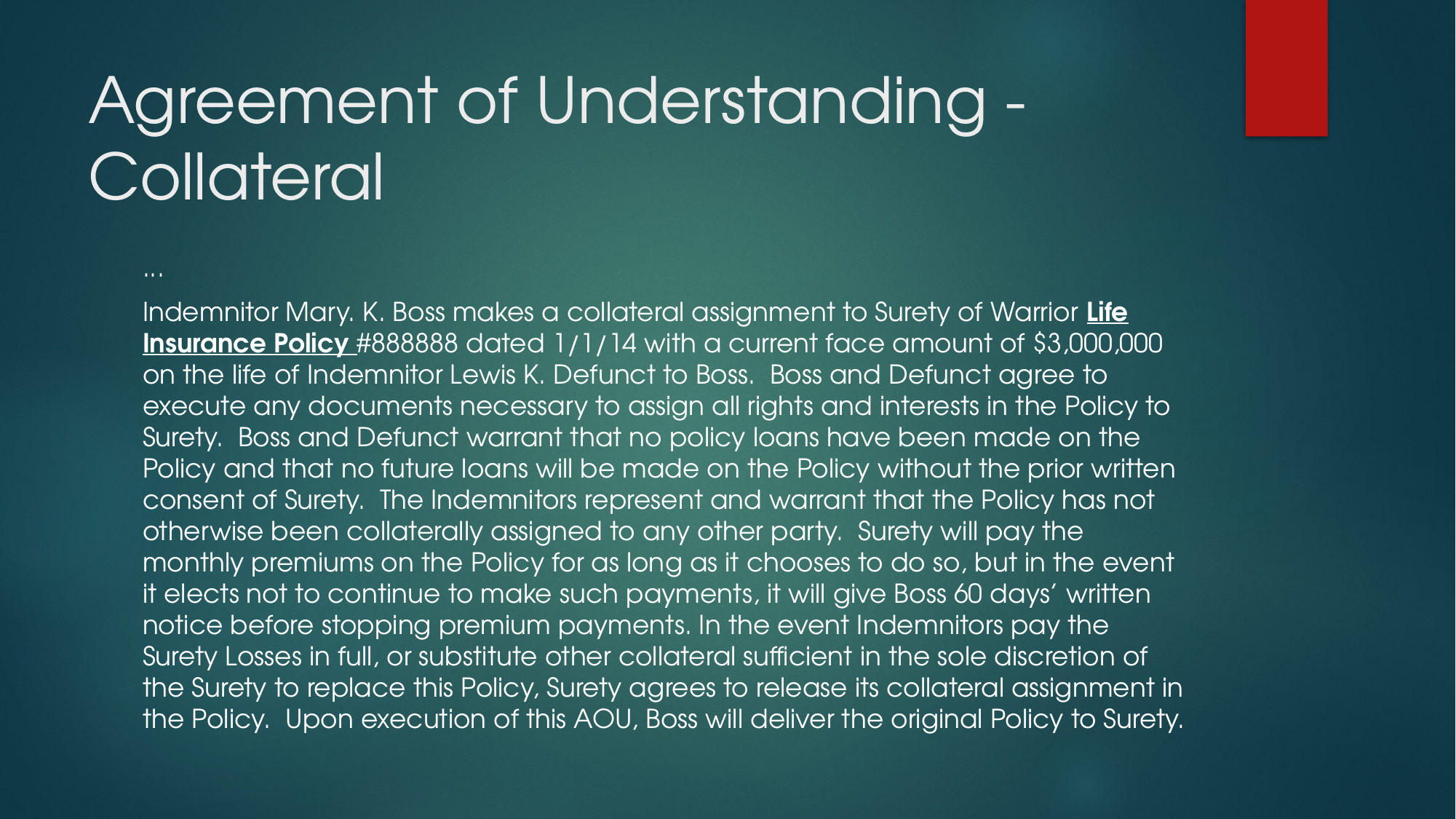

# Agreement of Understanding - Collateral
...
Indemnitor Mary. K. Boss makes a collateral assignment to Surety of Warrior Life Insurance Policy #888888 dated 1/1/14 with a current face amount of $3,000,000 on the life of Indemnitor Lewis K. Defunct to Boss.  Boss and Defunct agree to execute any documents necessary to assign all rights and interests in the Policy to Surety.  Boss and Defunct warrant that no policy loans have been made on the Policy and that no future loans will be made on the Policy without the prior written consent of Surety.  The Indemnitors represent and warrant that the Policy has not otherwise been collaterally assigned to any other party.  Surety will pay the monthly premiums on the Policy for as long as it chooses to do so, but in the event it elects not to continue to make such payments, it will give Boss 60 days’ written notice before stopping premium payments. In the event Indemnitors pay the Surety Losses in full, or substitute other collateral sufficient in the sole discretion of the Surety to replace this Policy, Surety agrees to release its collateral assignment in the Policy.  Upon execution of this AOU, Boss will deliver the original Policy to Surety.